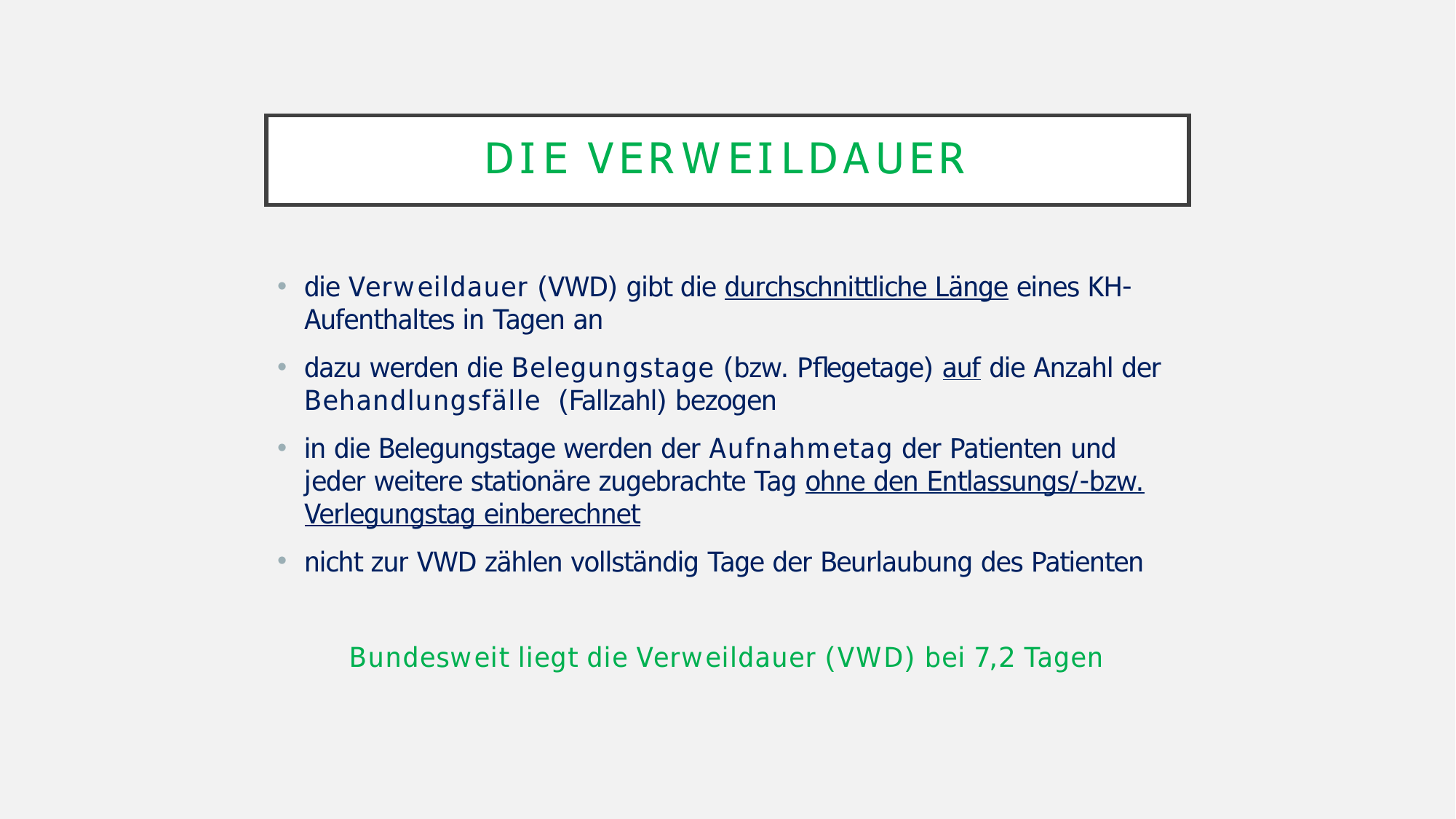

# Die Verweildauer
die Verweildauer (VWD) gibt die durchschnittliche Länge eines KH- Aufenthaltes in Tagen an
dazu werden die Belegungstage (bzw. Pflegetage) auf die Anzahl der Behandlungsfälle  (Fallzahl) bezogen
in die Belegungstage werden der Aufnahmetag der Patienten und jeder weitere stationäre zugebrachte Tag ohne den Entlassungs/-bzw. Verlegungstag einberechnet
nicht zur VWD zählen vollständig Tage der Beurlaubung des Patienten

Bundesweit liegt die Verweildauer (VWD) bei 7,2 Tagen